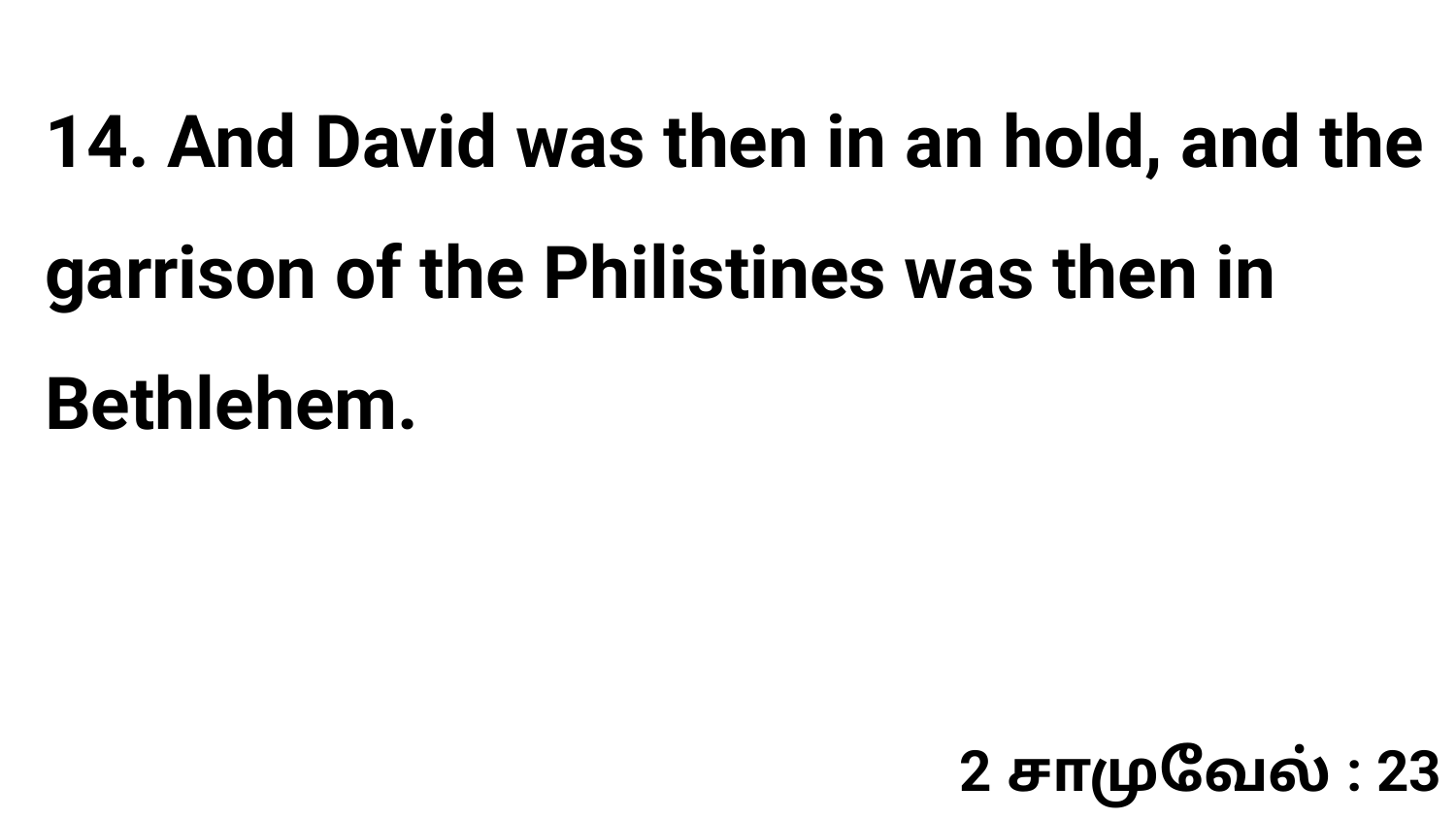

14. And David was then in an hold, and the garrison of the Philistines was then in Bethlehem.
2 சாமுவேல் : 23